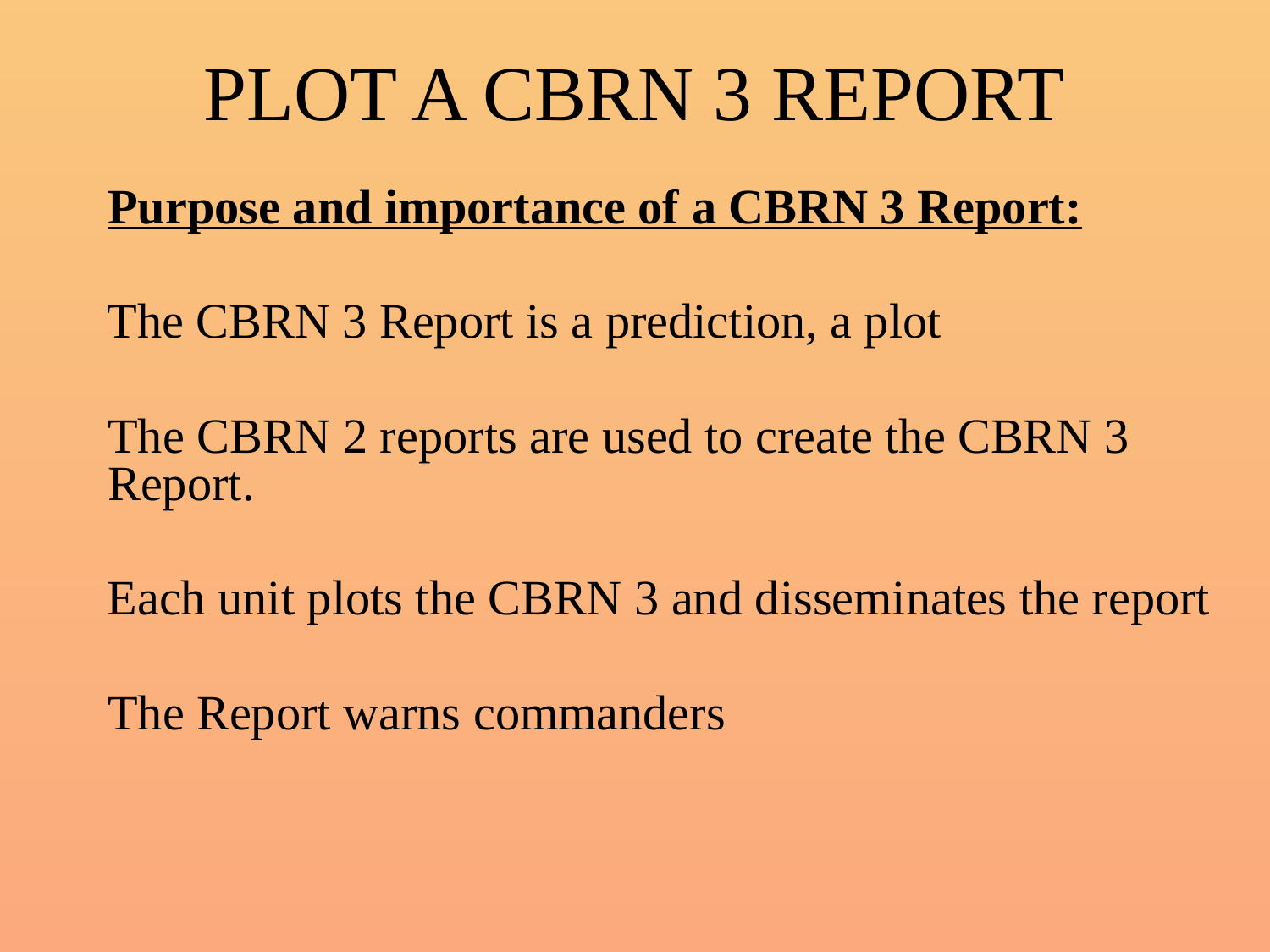

# PLOT A CBRN 3 REPORT
	Purpose and importance of a CBRN 3 Report:

      The CBRN 3 Report is a prediction, a plot

	The CBRN 2 reports are used to create the CBRN 3 Report.

      Each unit plots the CBRN 3 and disseminates the report

	The Report warns commanders